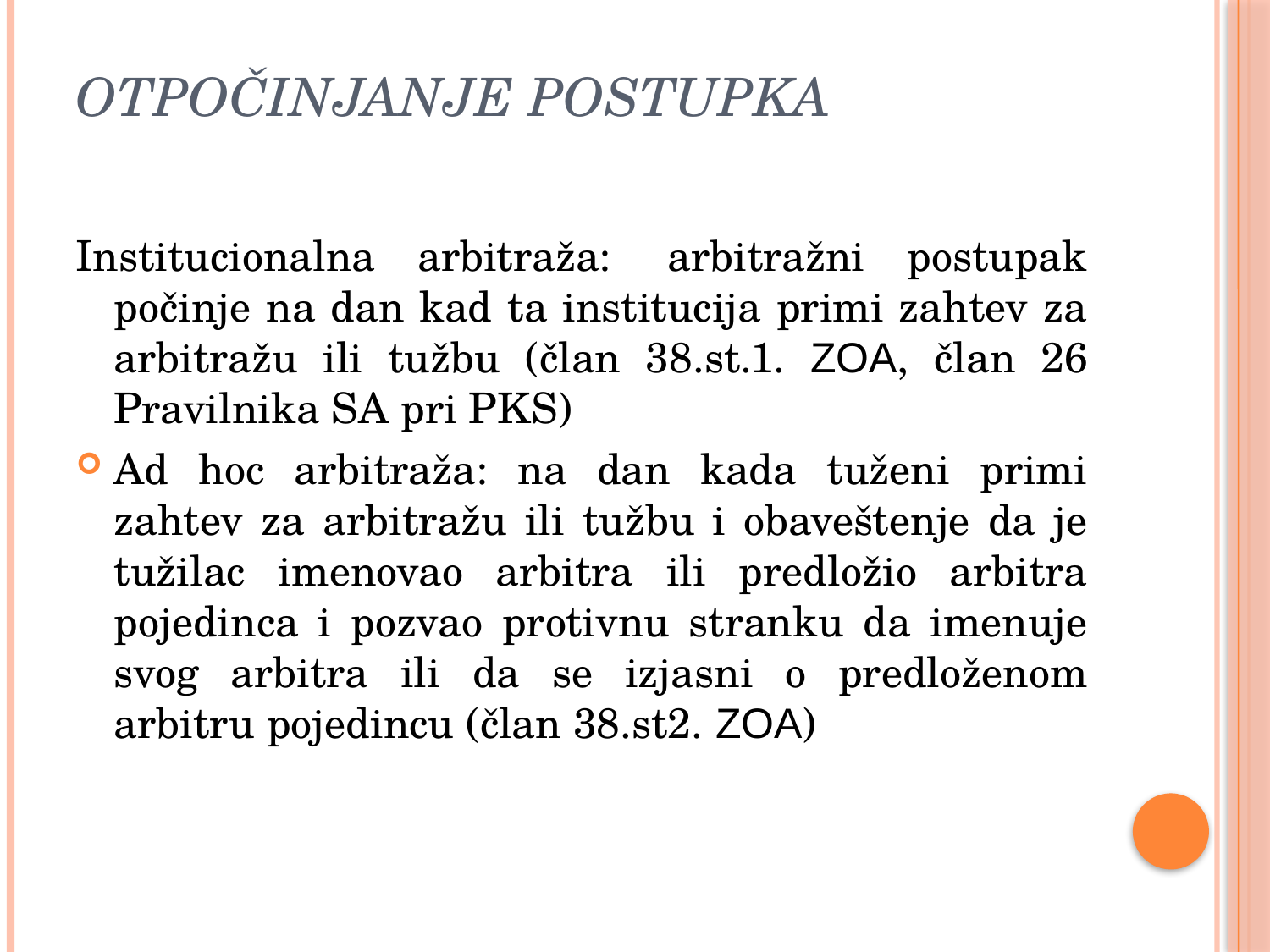

# Otpočinjanje postupka
Institucionalna arbitraža:  arbitražni postupak počinje na dan kad ta institucija primi zahtev za arbitražu ili tužbu (član 38.st.1. ZOA, član 26 Pravilnika SA pri PKS)
Ad hoc arbitraža: na dan kada tuženi primi zahtev za arbitražu ili tužbu i obaveštenje da je tužilac imenovao arbitra ili predložio arbitra pojedinca i pozvao protivnu stranku da imenuje svog arbitra ili da se izjasni o predloženom arbitru pojedincu (član 38.st2. ZOA)